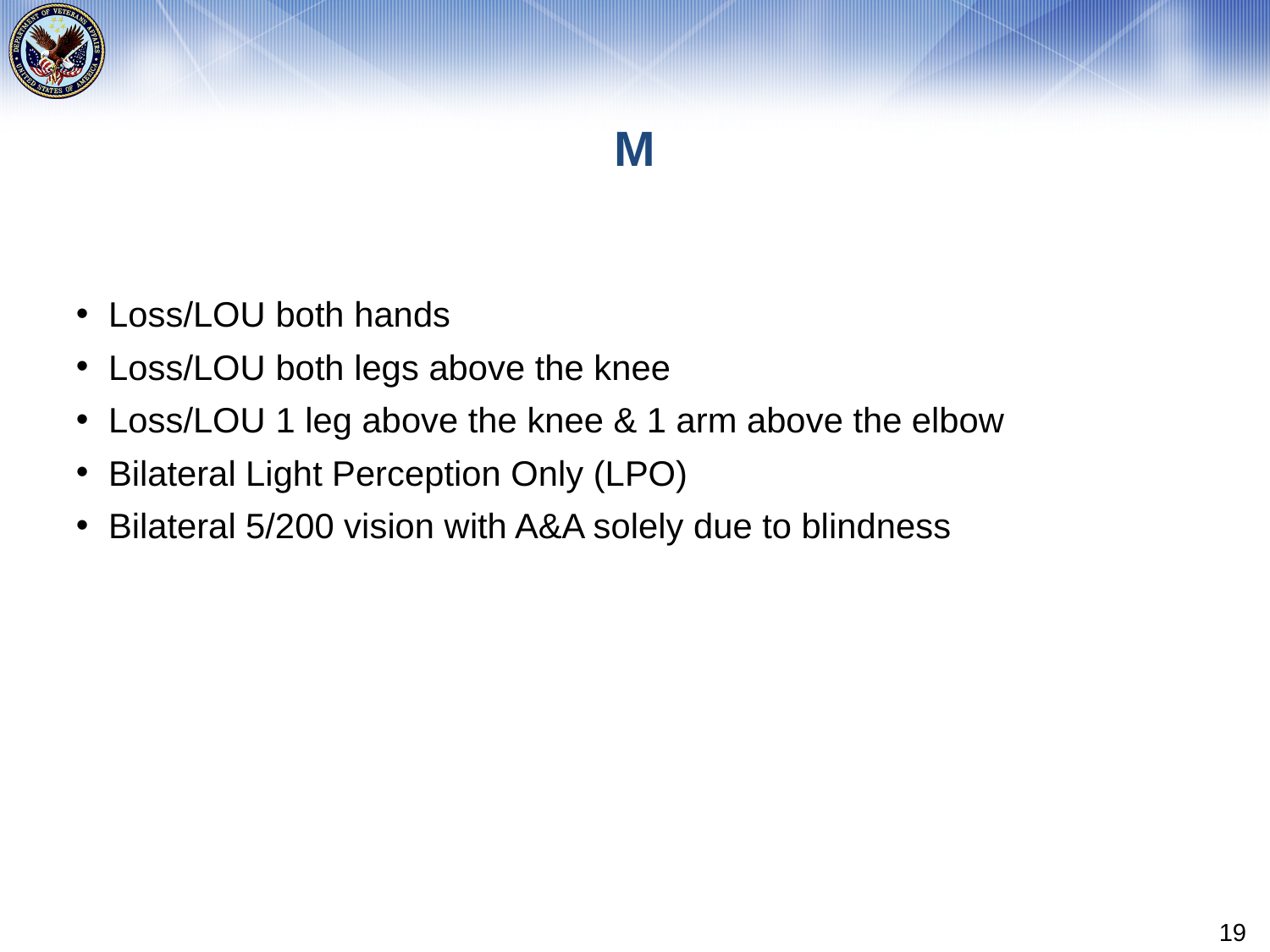

# M
Loss/LOU both hands
Loss/LOU both legs above the knee
Loss/LOU 1 leg above the knee & 1 arm above the elbow
Bilateral Light Perception Only (LPO)
Bilateral 5/200 vision with A&A solely due to blindness
19